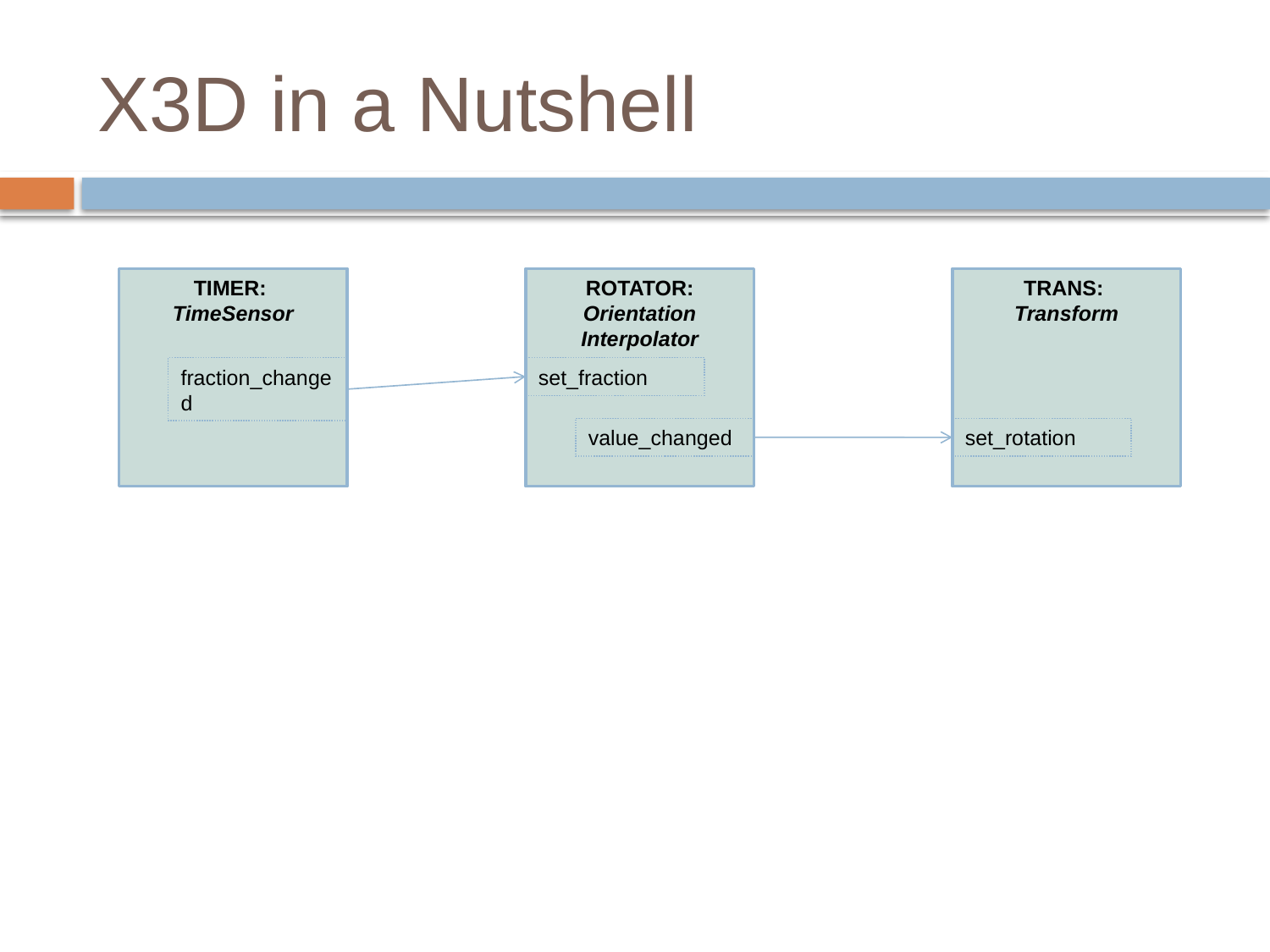

# X3D in a Nutshell

TIMER:
TimeSensor
ROTATOR: Orientation Interpolator
TRANS:
Transform
fraction_changed
set_fraction
value_changed
set_rotation